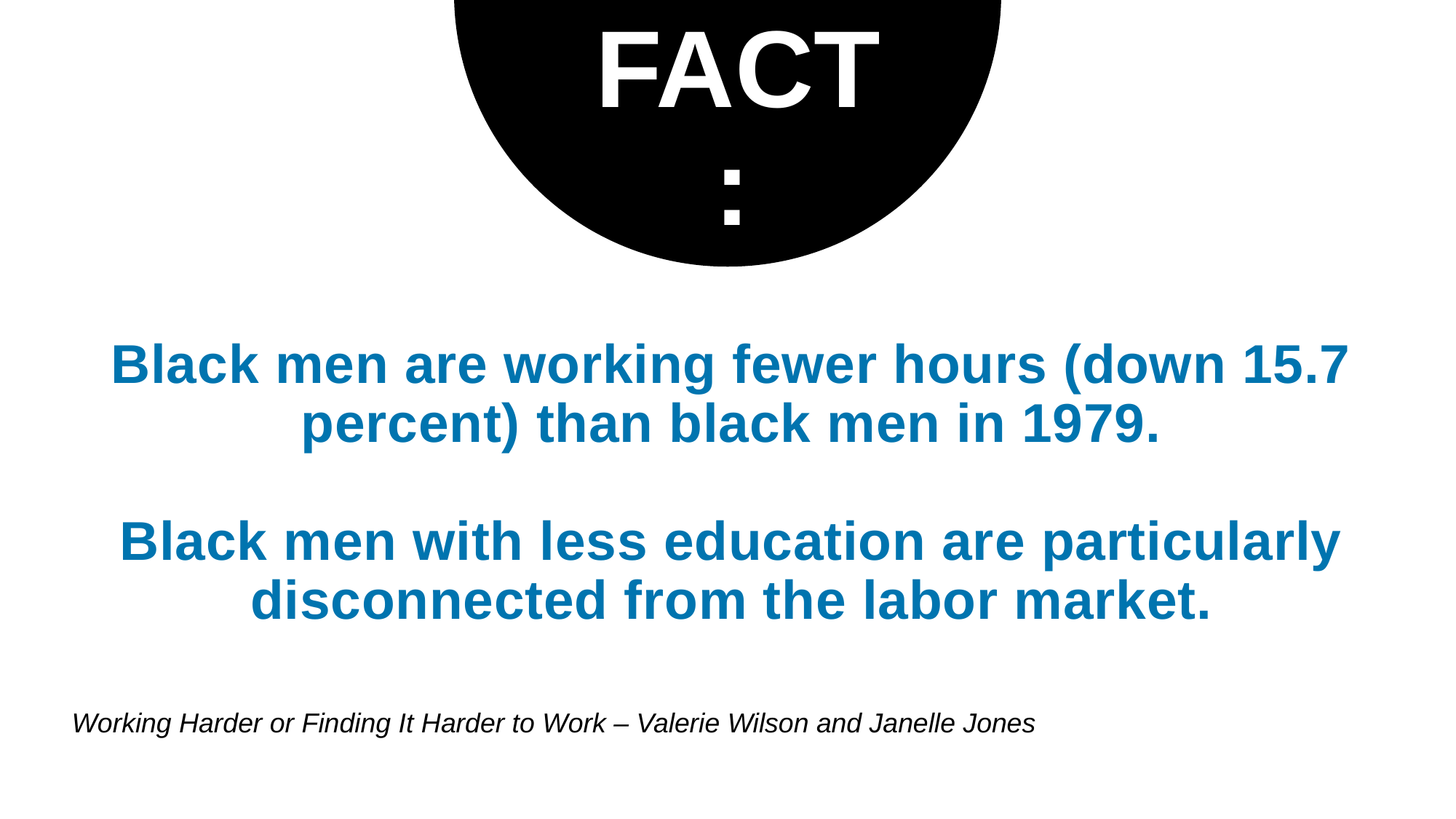

FACT:
# Black men are working fewer hours (down 15.7 percent) than black men in 1979. Black men with less education are particularly disconnected from the labor market.
Working Harder or Finding It Harder to Work – Valerie Wilson and Janelle Jones